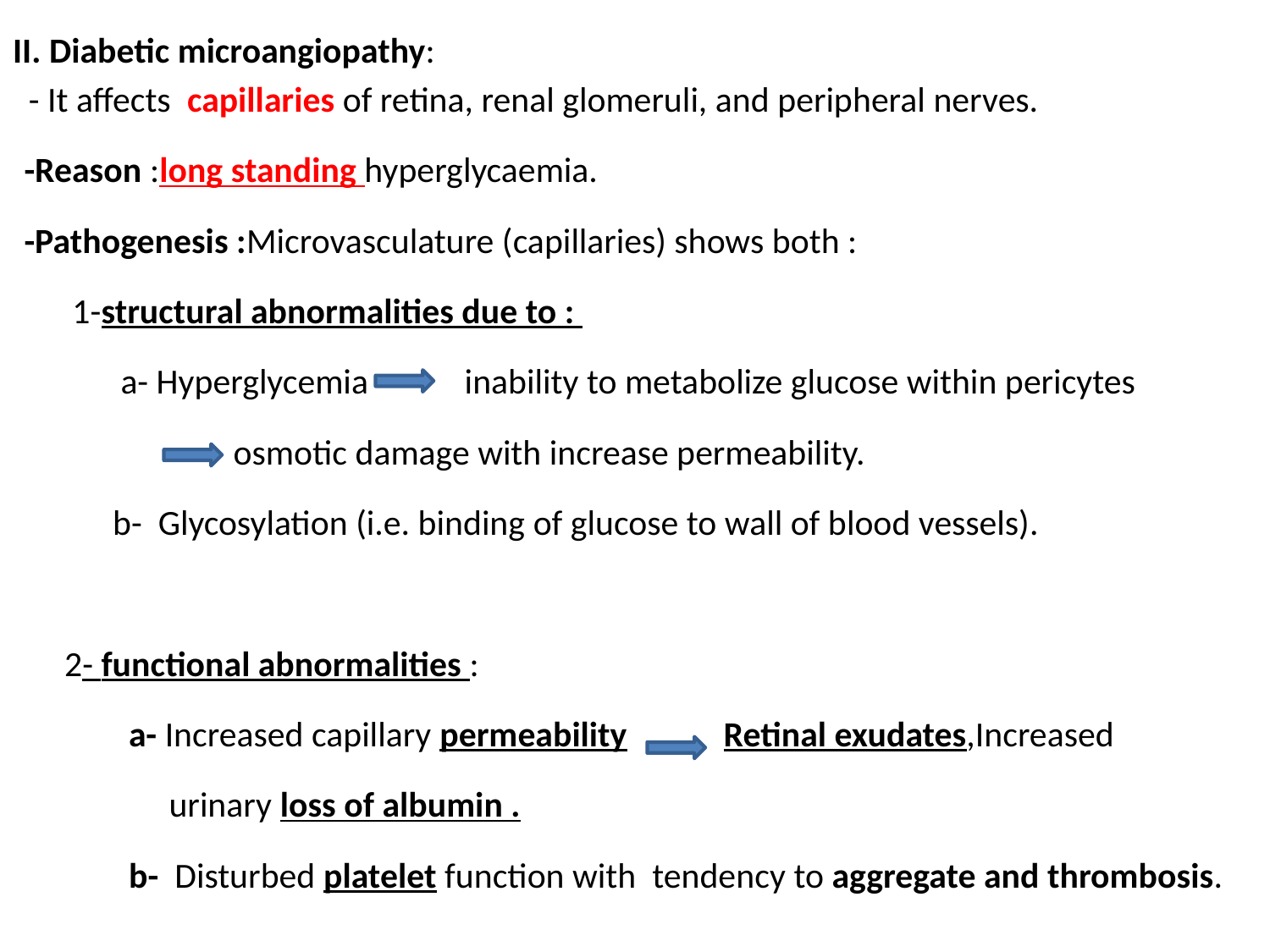

II. Diabetic microangiopathy:
  - It affects  capillaries of retina, renal glomeruli, and peripheral nerves.
-Reason :long standing hyperglycaemia.
-Pathogenesis :Microvasculature (capillaries) shows both :
      1-structural abnormalities due to :
            a- Hyperglycemia            inability to metabolize glucose within pericytes
                          osmotic damage with increase permeability.
           b-  Glycosylation (i.e. binding of glucose to wall of blood vessels).

     2- functional abnormalities :
             a- Increased capillary permeability            Retinal exudates,Increased
                  urinary loss of albumin .
             b-  Disturbed platelet function with  tendency to aggregate and thrombosis.